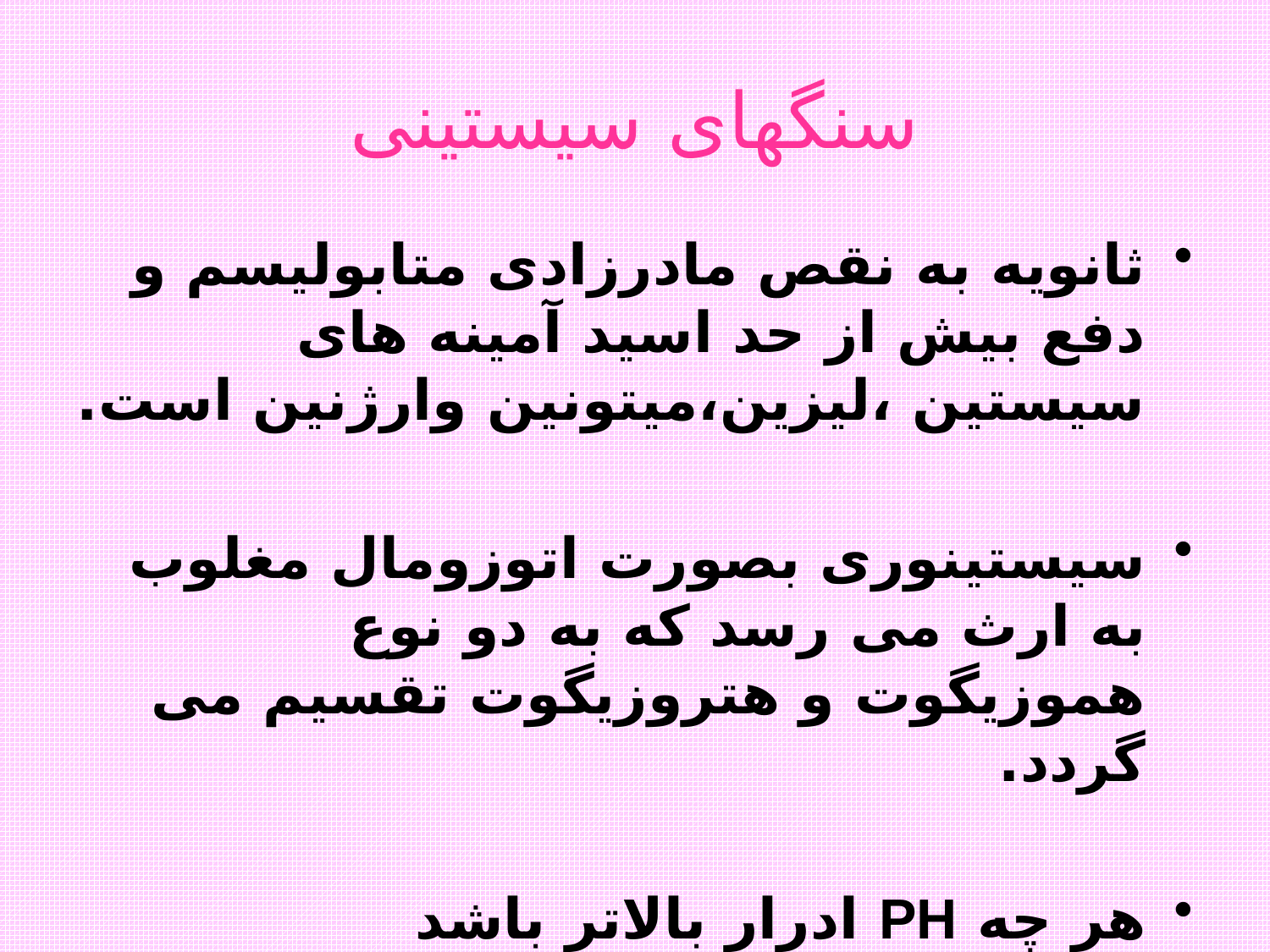

# سنگهای سیستینی
ثانویه به نقص مادرزادی متابولیسم و دفع بیش از حد اسید آمینه های سیستین ،لیزین،میتونین وارژنین است.

سیستینوری بصورت اتوزومال مغلوب به ارث می رسد که به دو نوع هموزیگوت و هتروزیگوت تقسیم می گردد.

هر چه PH ادرار بالاتر باشد (7<) ،حلالیت سیستین بیشتر می گردد.